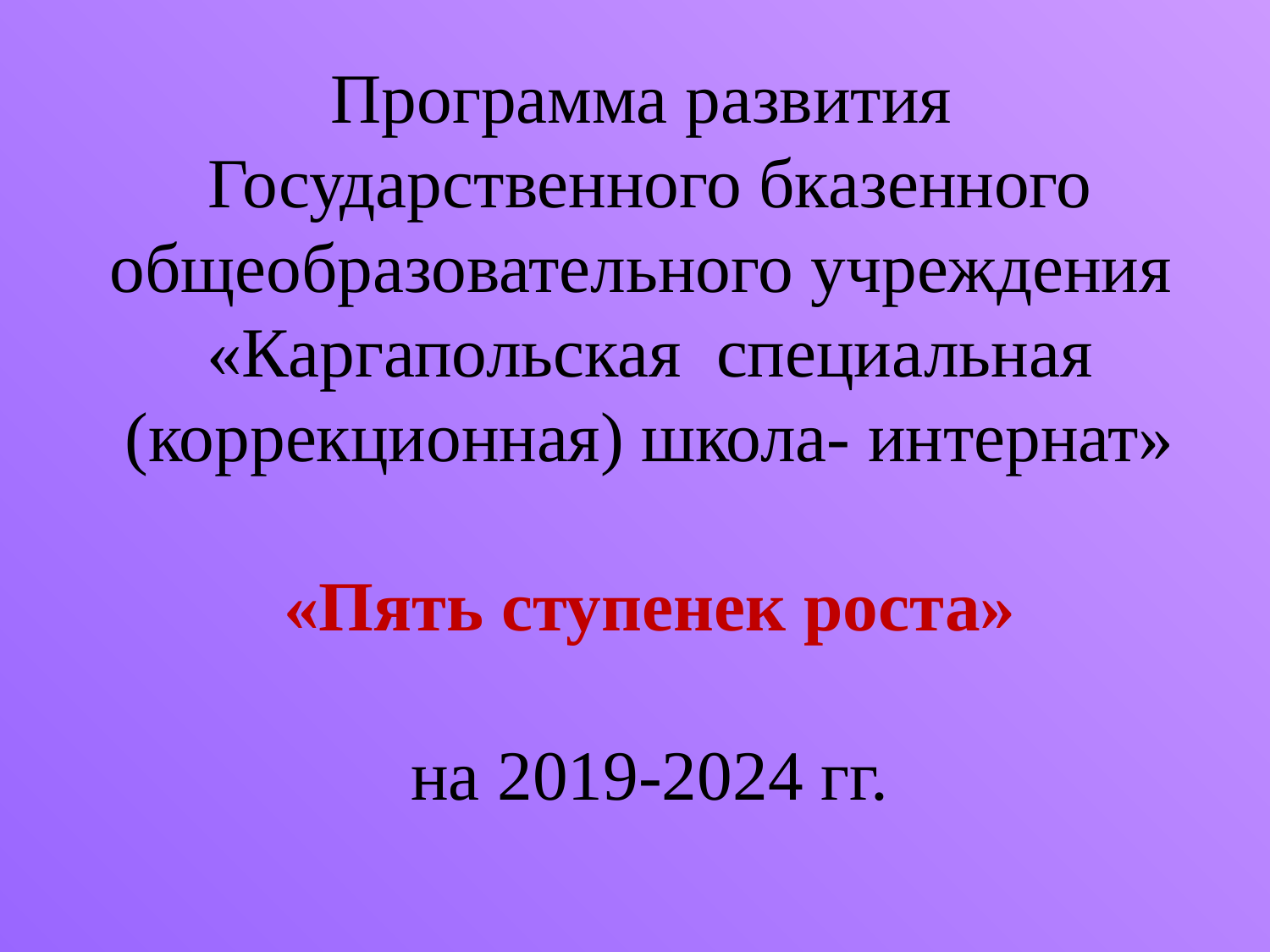

Программа развития
Государственного бказенного общеобразовательного учреждения
«Каргапольская  специальная (коррекционная) школа- интернат»

«Пять ступенек роста»

на 2019-2024 гг.